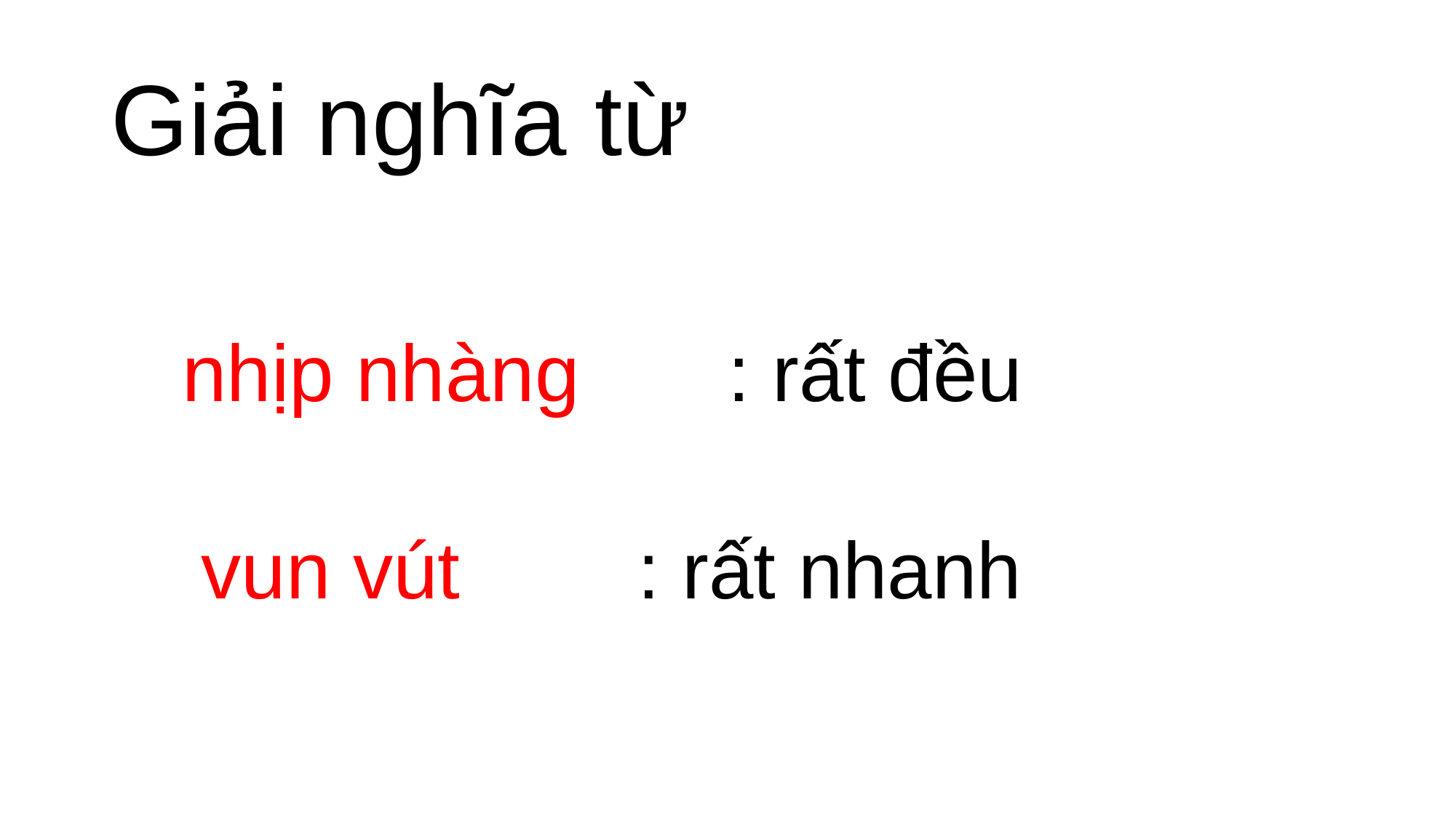

# Giải nghĩa từ
nhịp nhàng		: rất đều

vun vút		: rất nhanh